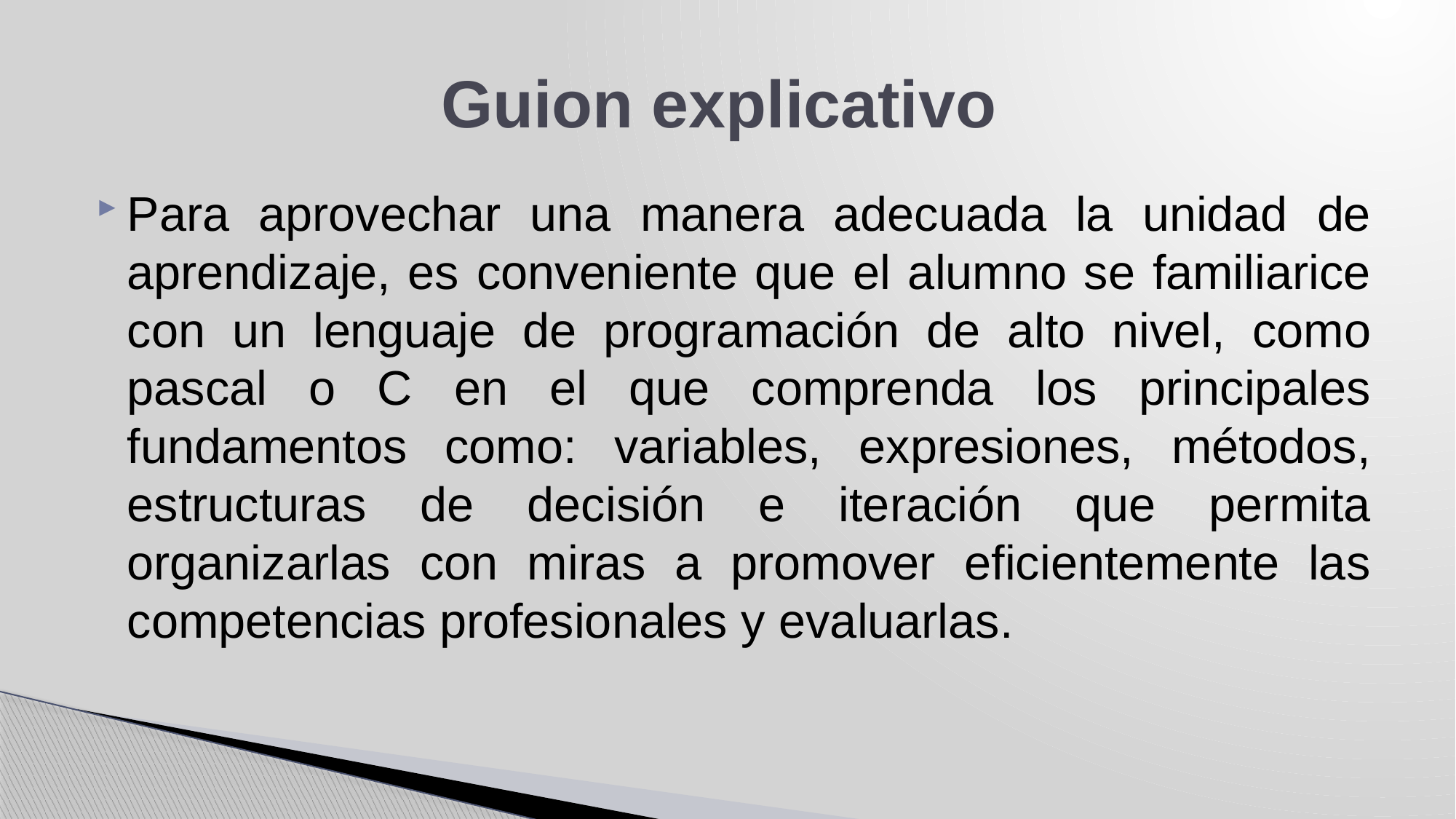

# Guion explicativo
Para aprovechar una manera adecuada la unidad de aprendizaje, es conveniente que el alumno se familiarice con un lenguaje de programación de alto nivel, como pascal o C en el que comprenda los principales fundamentos como: variables, expresiones, métodos, estructuras de decisión e iteración que permita organizarlas con miras a promover eficientemente las competencias profesionales y evaluarlas.